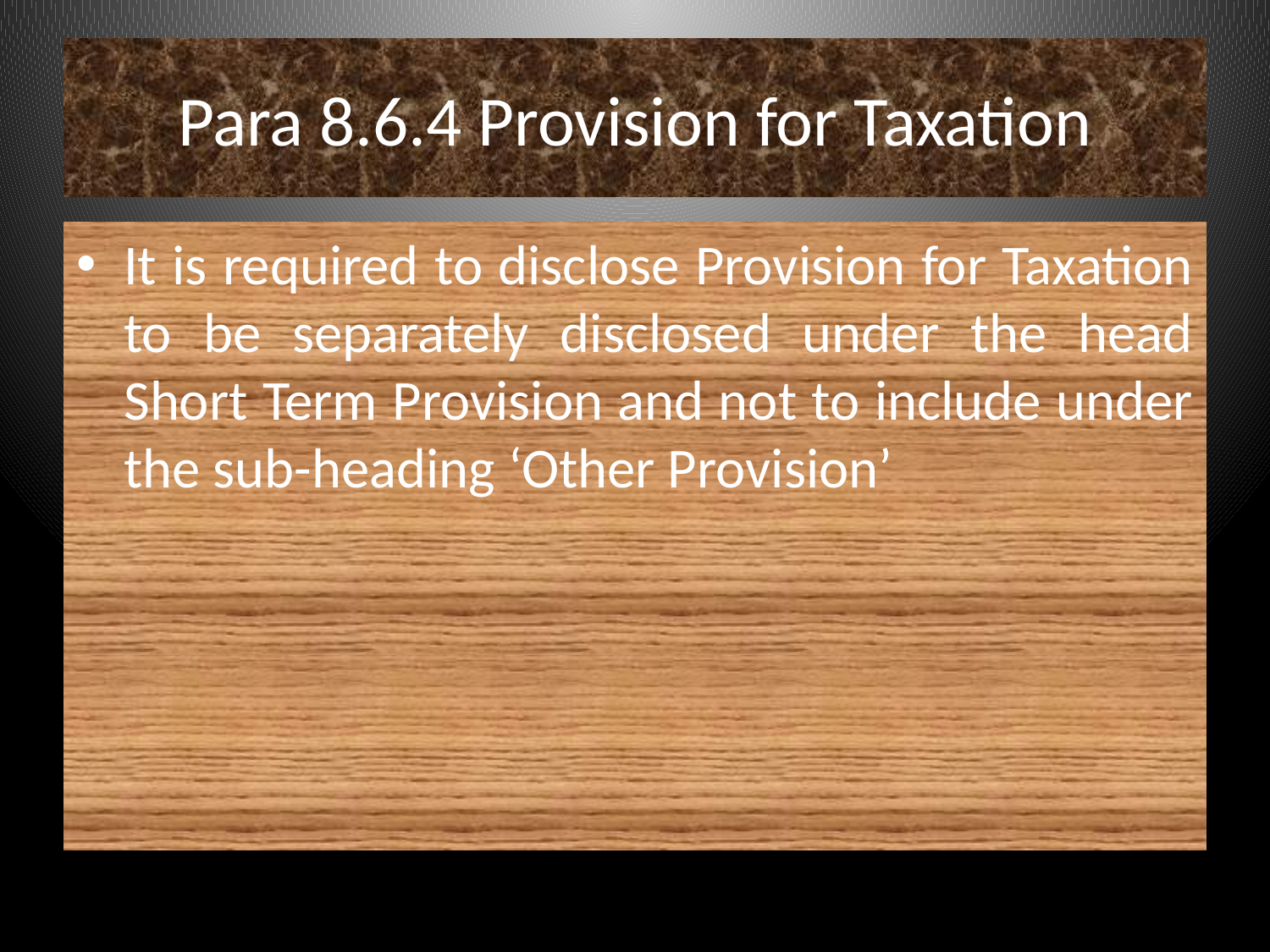

# Para 8.6.4 Provision for Taxation
It is required to disclose Provision for Taxation to be separately disclosed under the head Short Term Provision and not to include under the sub-heading ‘Other Provision’